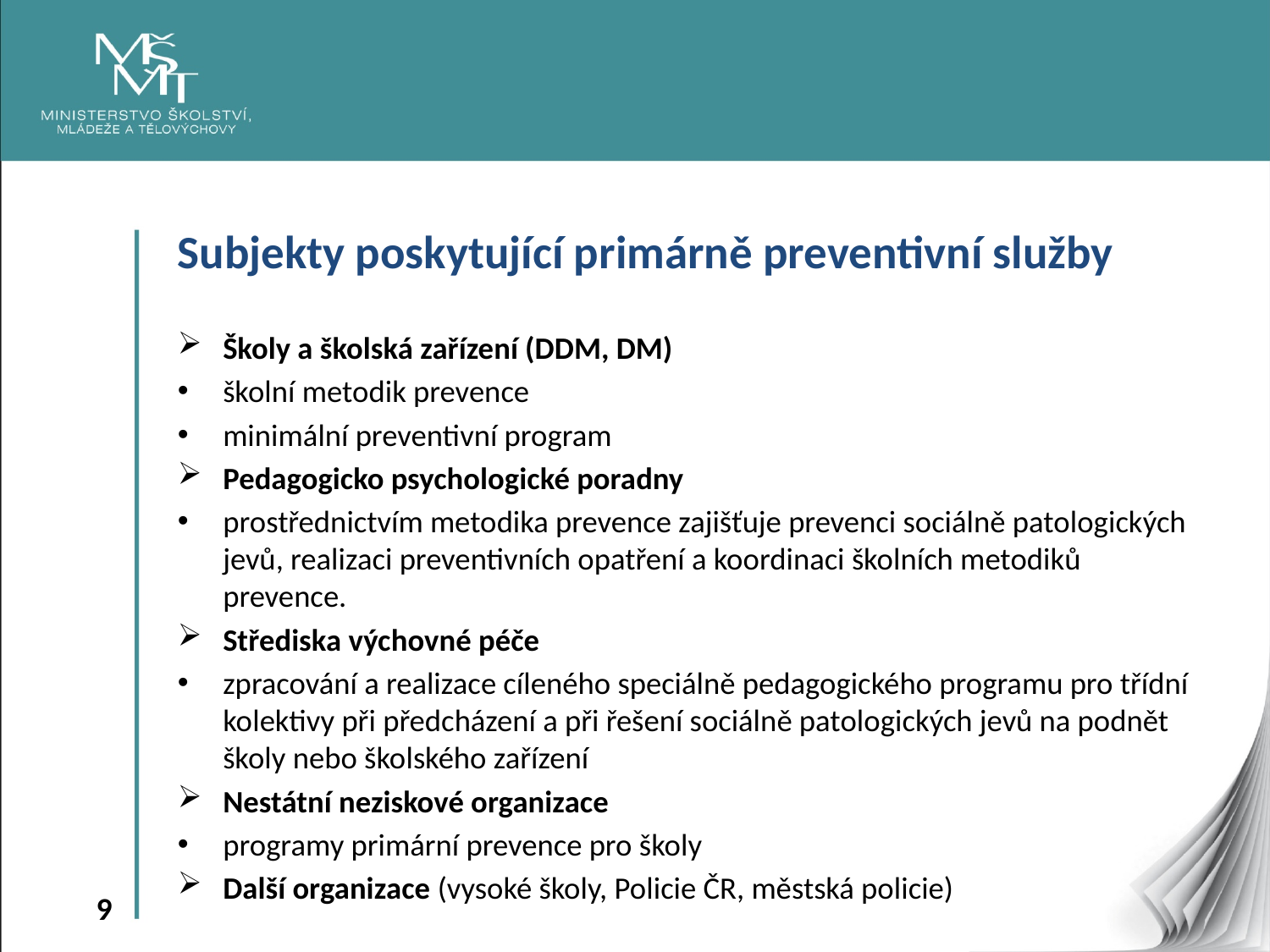

Subjekty poskytující primárně preventivní služby

Školy a školská zařízení (DDM, DM)
školní metodik prevence
minimální preventivní program
Pedagogicko psychologické poradny
prostřednictvím metodika prevence zajišťuje prevenci sociálně patologických jevů, realizaci preventivních opatření a koordinaci školních metodiků prevence.
Střediska výchovné péče
zpracování a realizace cíleného speciálně pedagogického programu pro třídní kolektivy při předcházení a při řešení sociálně patologických jevů na podnět školy nebo školského zařízení
Nestátní neziskové organizace
programy primární prevence pro školy
Další organizace (vysoké školy, Policie ČR, městská policie)